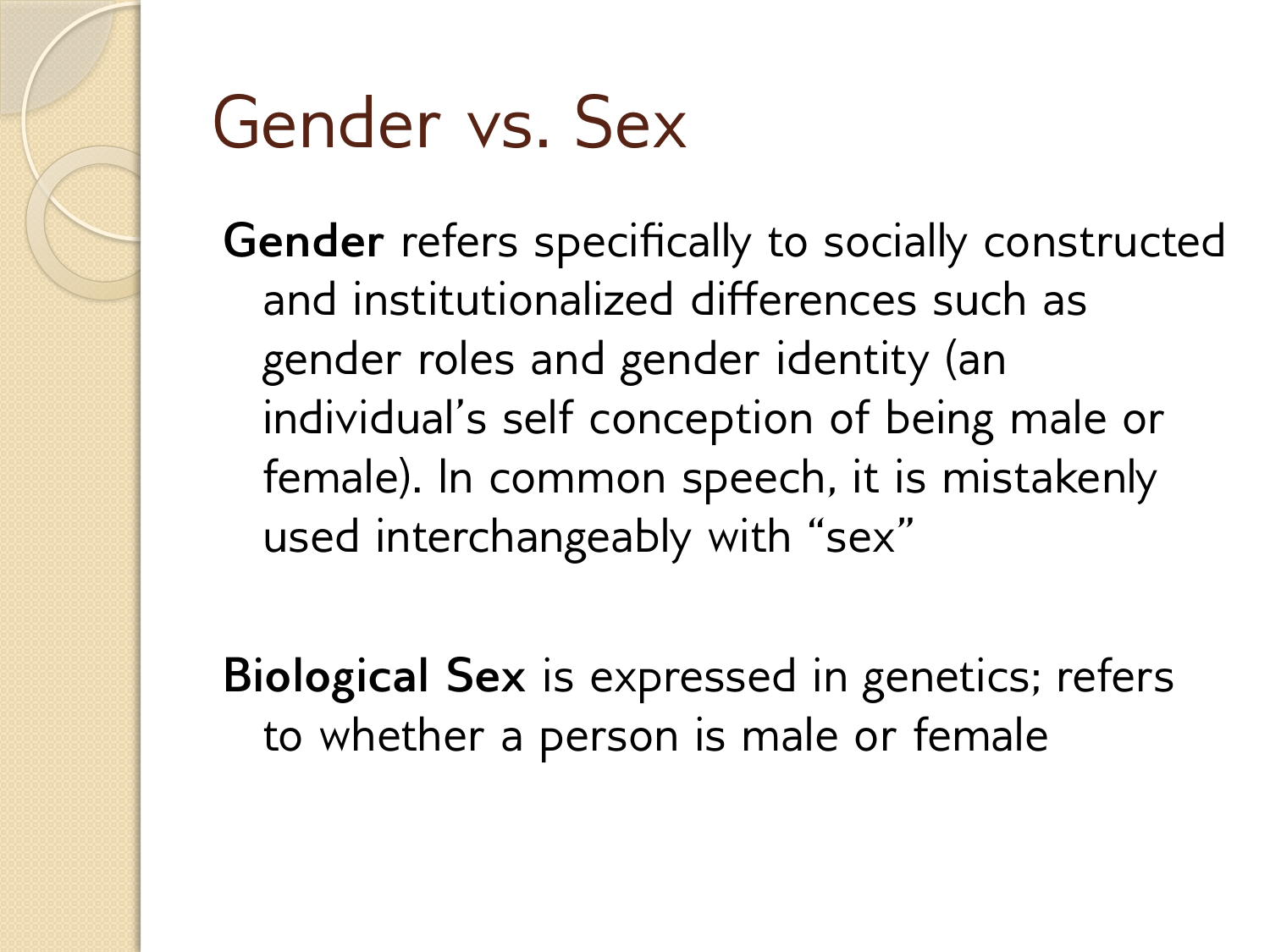

# Gender vs. Sex
Gender refers specifically to socially constructed and institutionalized differences such as gender roles and gender identity (an individual’s self conception of being male or female). In common speech, it is mistakenly used interchangeably with “sex”

Biological Sex is expressed in genetics; refers to whether a person is male or female